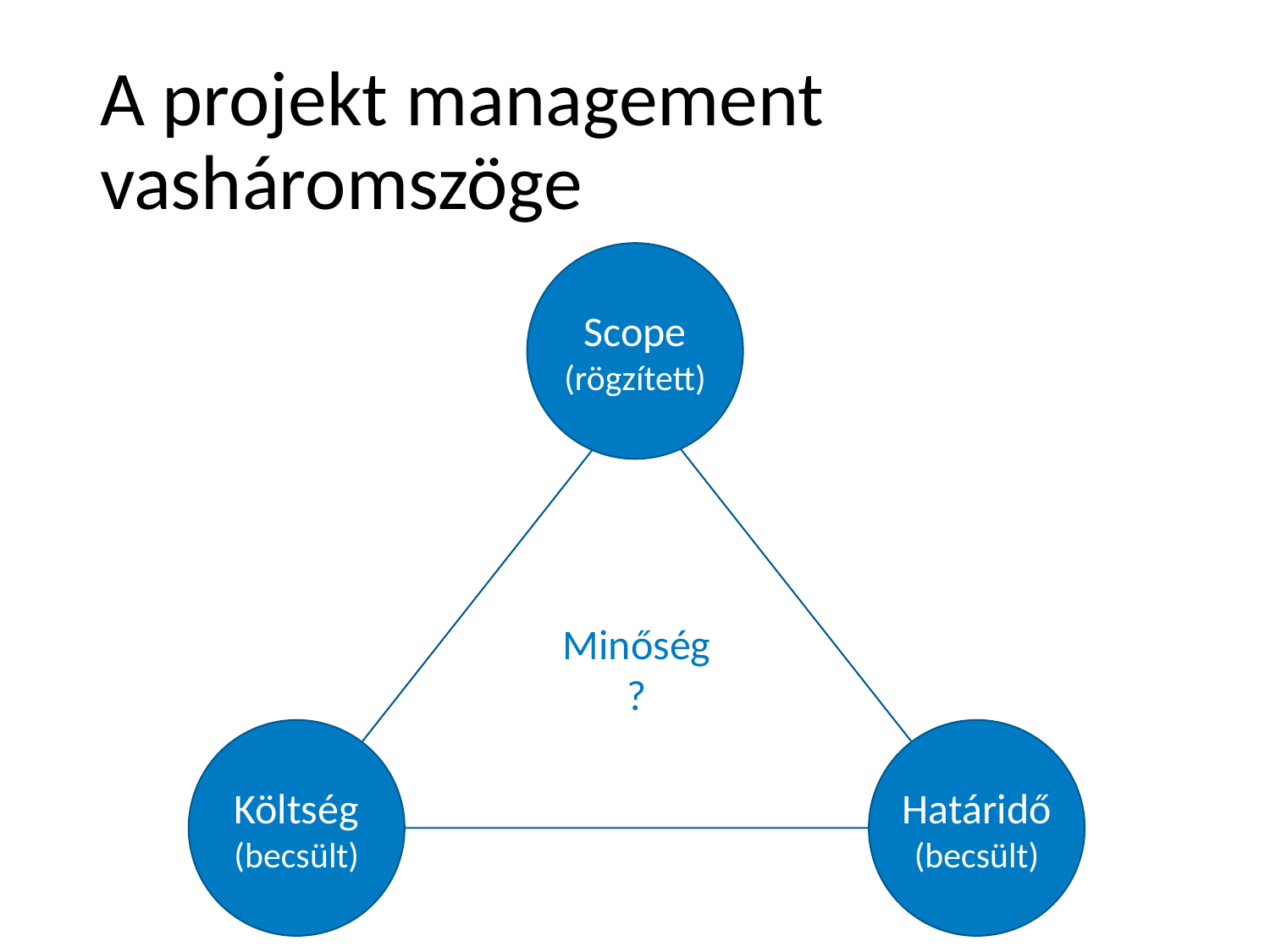

# A projekt management vasháromszöge
Scope
(rögzített)
Minőség
?
Költség
(becsült)
Határidő
(becsült)